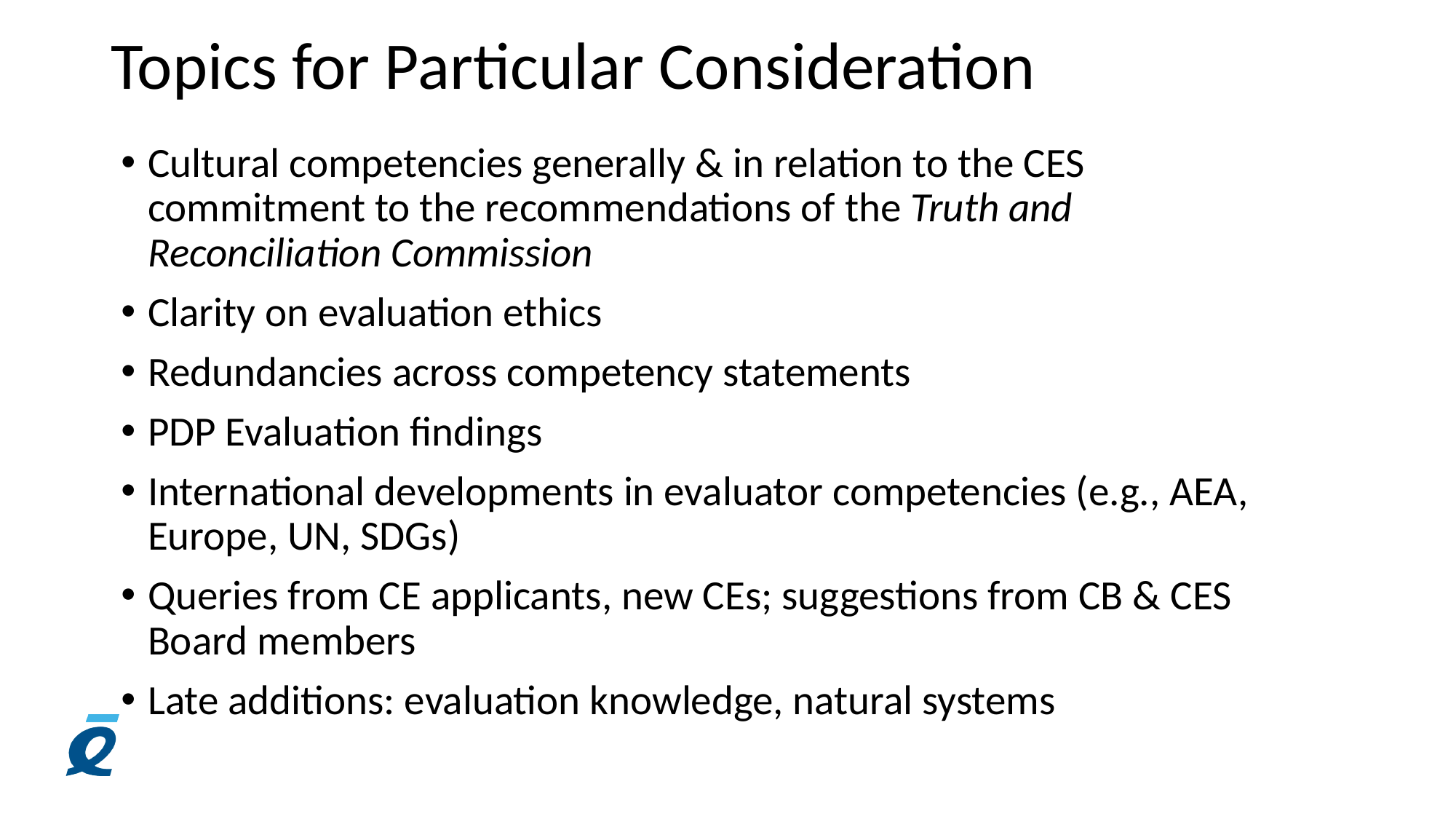

# Topics for Particular Consideration
Cultural competencies generally & in relation to the CES commitment to the recommendations of the Truth and Reconciliation Commission
Clarity on evaluation ethics
Redundancies across competency statements
PDP Evaluation findings
International developments in evaluator competencies (e.g., AEA, Europe, UN, SDGs)
Queries from CE applicants, new CEs; suggestions from CB & CES Board members
Late additions: evaluation knowledge, natural systems